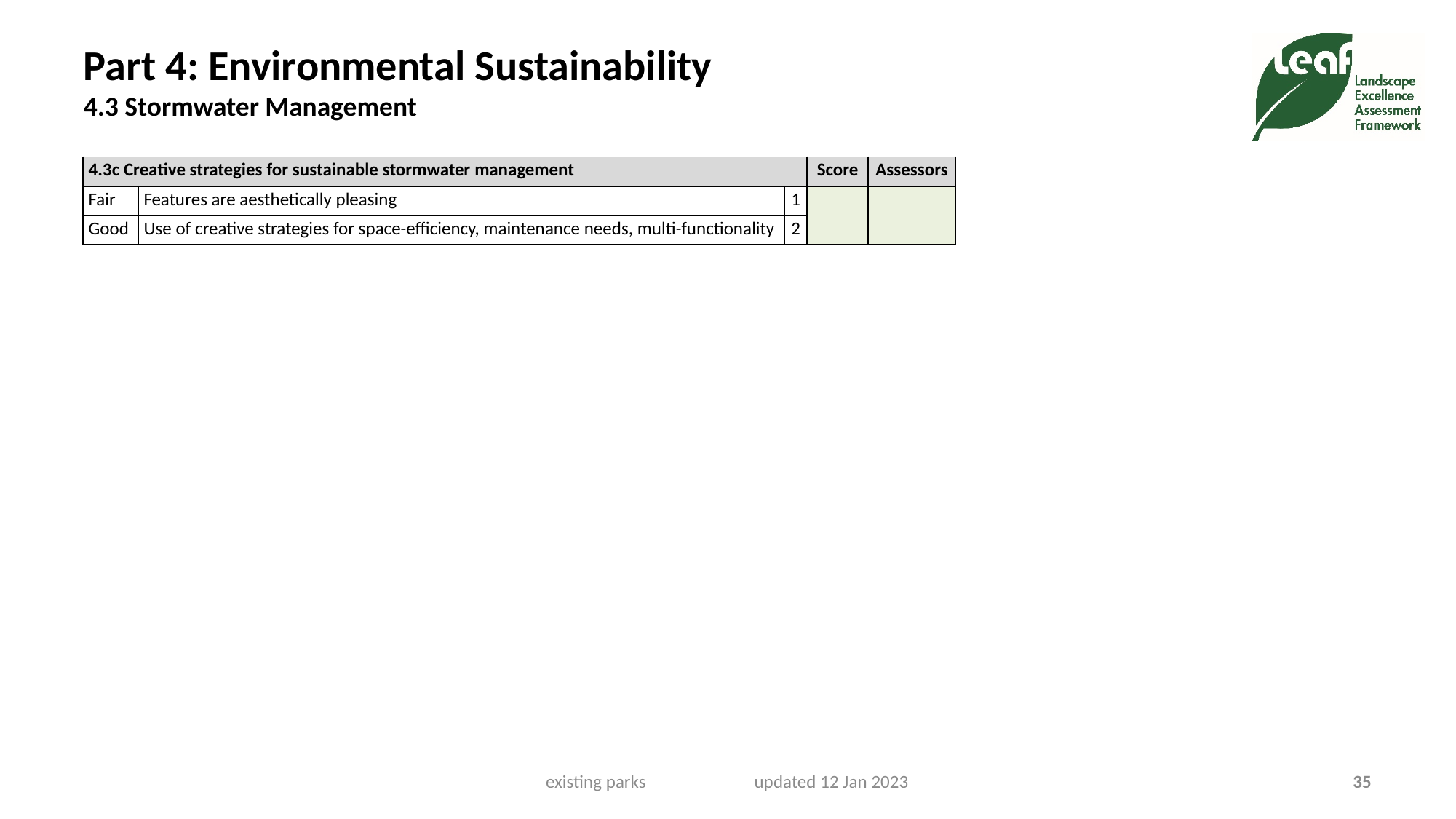

# Part 4: Environmental Sustainability 4.3 Stormwater Management
| 4.3c Creative strategies for sustainable stormwater management |  |  | Score | Assessors |
| --- | --- | --- | --- | --- |
| Fair | Features are aesthetically pleasing | 1 |  |  |
| Good | Use of creative strategies for space-efficiency, maintenance needs, multi-functionality | 2 |  |  |

existing parks                          updated 12 Jan 2023
35